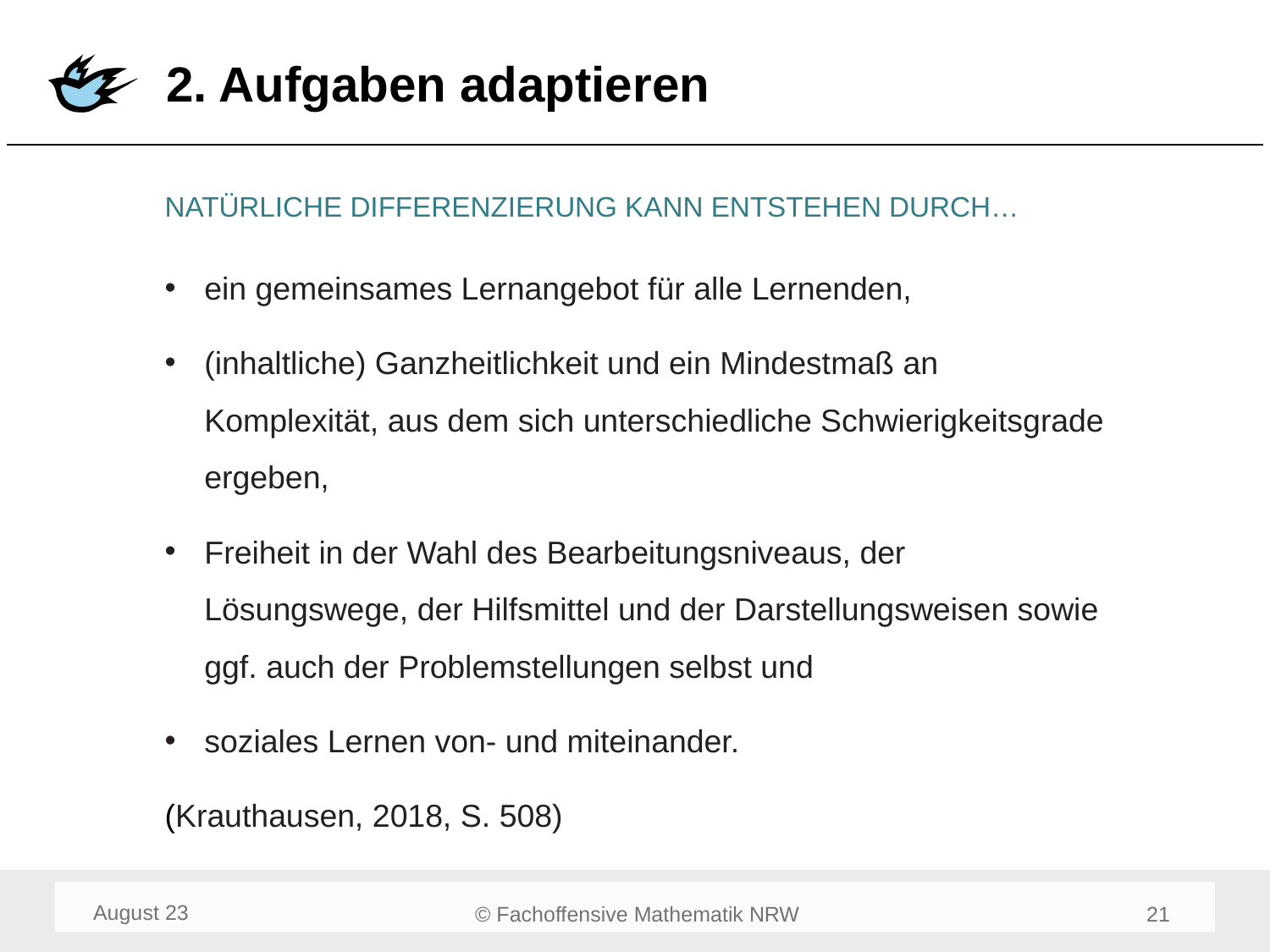

# 2. Aufgaben adaptieren
NATÜRLICHE DIFFERENZIERUNG KANN ENTSTEHEN DURCH…

ein gemeinsames Lernangebot für alle Lernenden,
(inhaltliche) Ganzheitlichkeit und ein Mindestmaß an Komplexität, aus dem sich unterschiedliche Schwierigkeitsgrade ergeben,
Freiheit in der Wahl des Bearbeitungsniveaus, der Lösungswege, der Hilfsmittel und der Darstellungsweisen sowie ggf. auch der Problemstellungen selbst und
soziales Lernen von- und miteinander.
(Krauthausen, 2018, S. 508)
August 23
21